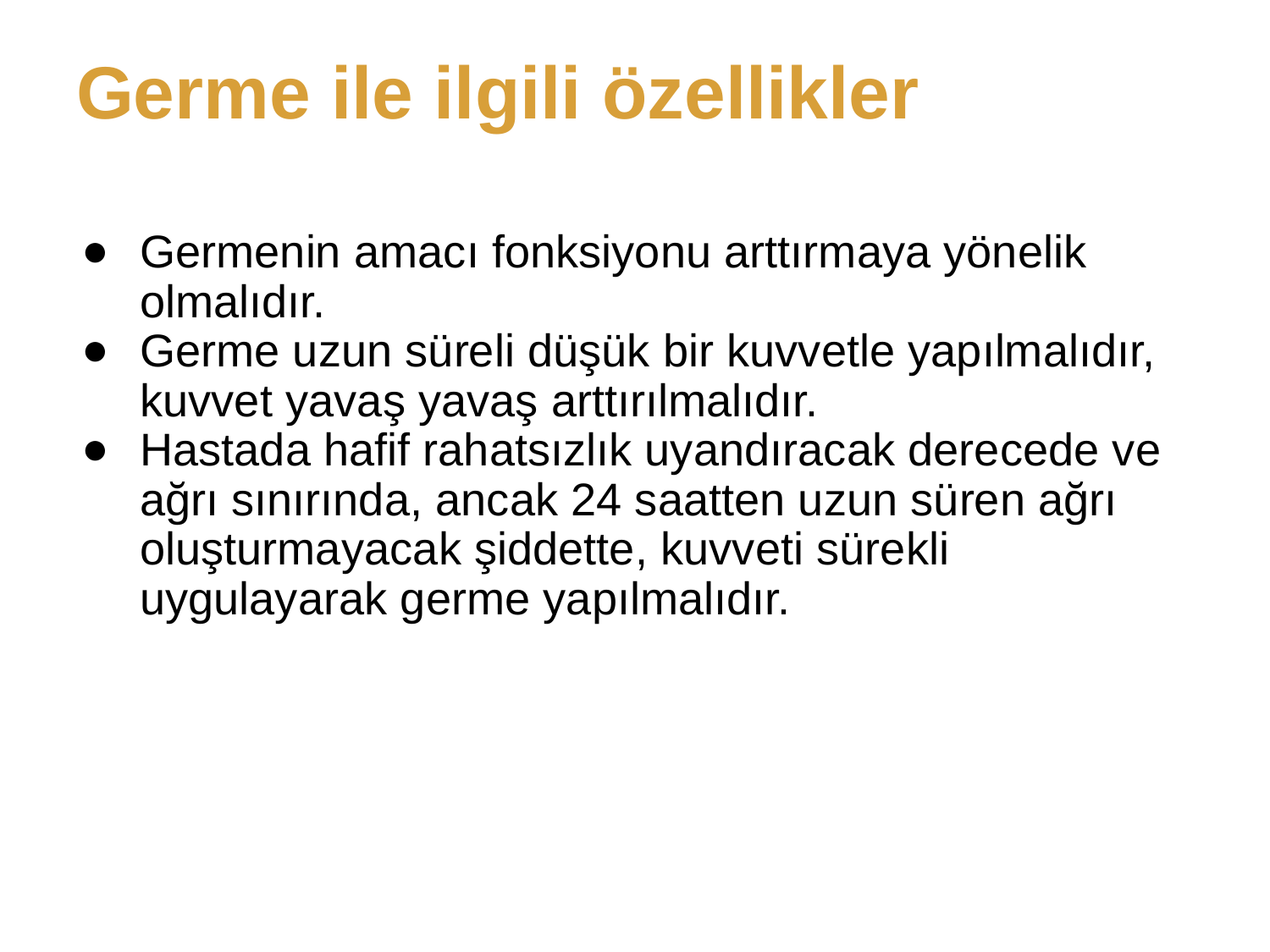

# Germe ile ilgili özellikler
Germenin amacı fonksiyonu arttırmaya yönelik olmalıdır.
Germe uzun süreli düşük bir kuvvetle yapılmalıdır, kuvvet yavaş yavaş arttırılmalıdır.
Hastada hafif rahatsızlık uyandıracak derecede ve ağrı sınırında, ancak 24 saatten uzun süren ağrı oluşturmayacak şiddette, kuvveti sürekli uygulayarak germe yapılmalıdır.